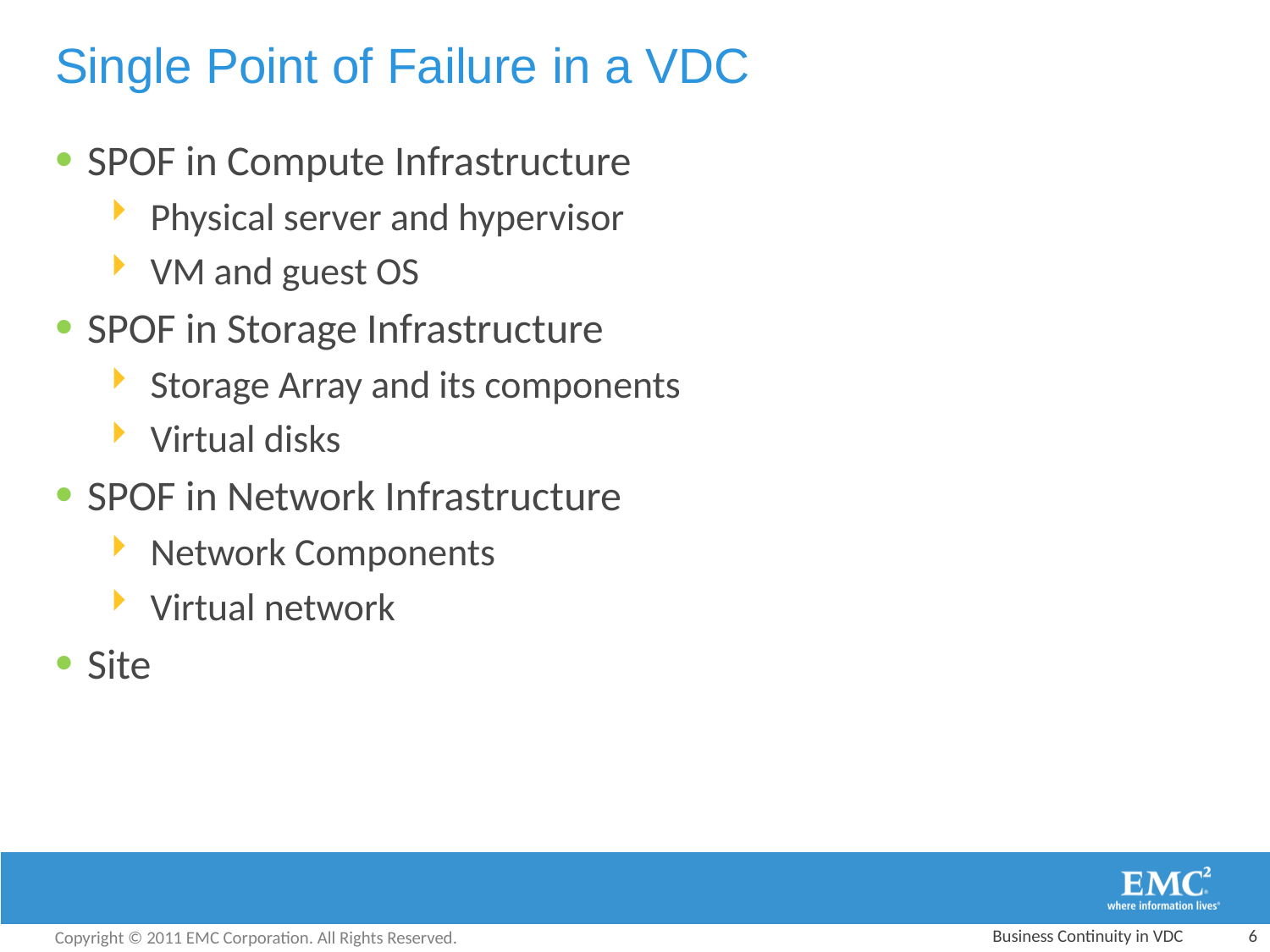

Single Point of Failure in a VDC
SPOF in Compute Infrastructure
Physical server and hypervisor
VM and guest OS
SPOF in Storage Infrastructure
Storage Array and its components
Virtual disks
SPOF in Network Infrastructure
Network Components
Virtual network
Site

Business Continuity in VDC
6